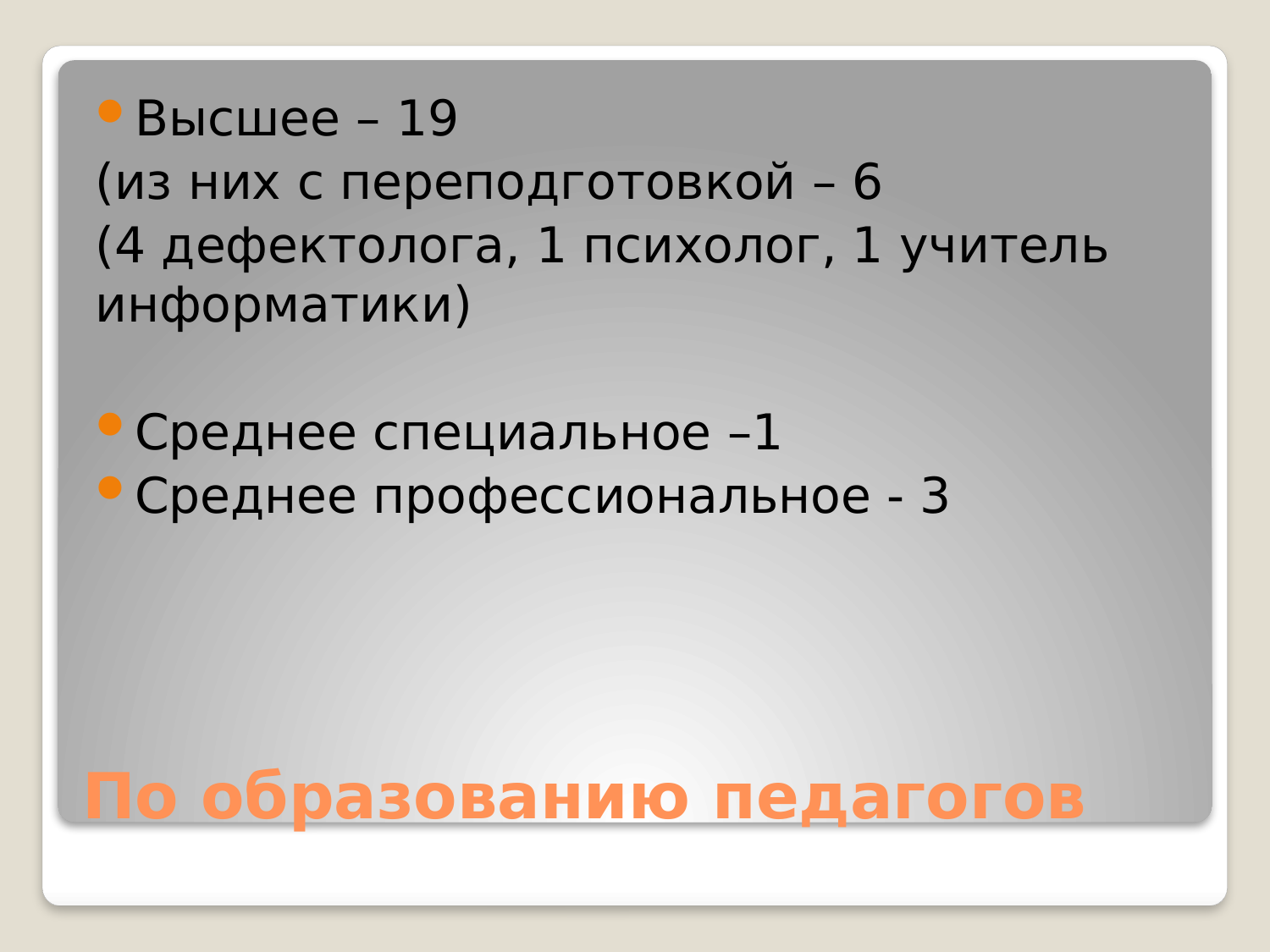

Высшее – 19
(из них с переподготовкой – 6
(4 дефектолога, 1 психолог, 1 учитель информатики)

Среднее специальное –1
Среднее профессиональное - 3
# По образованию педагогов